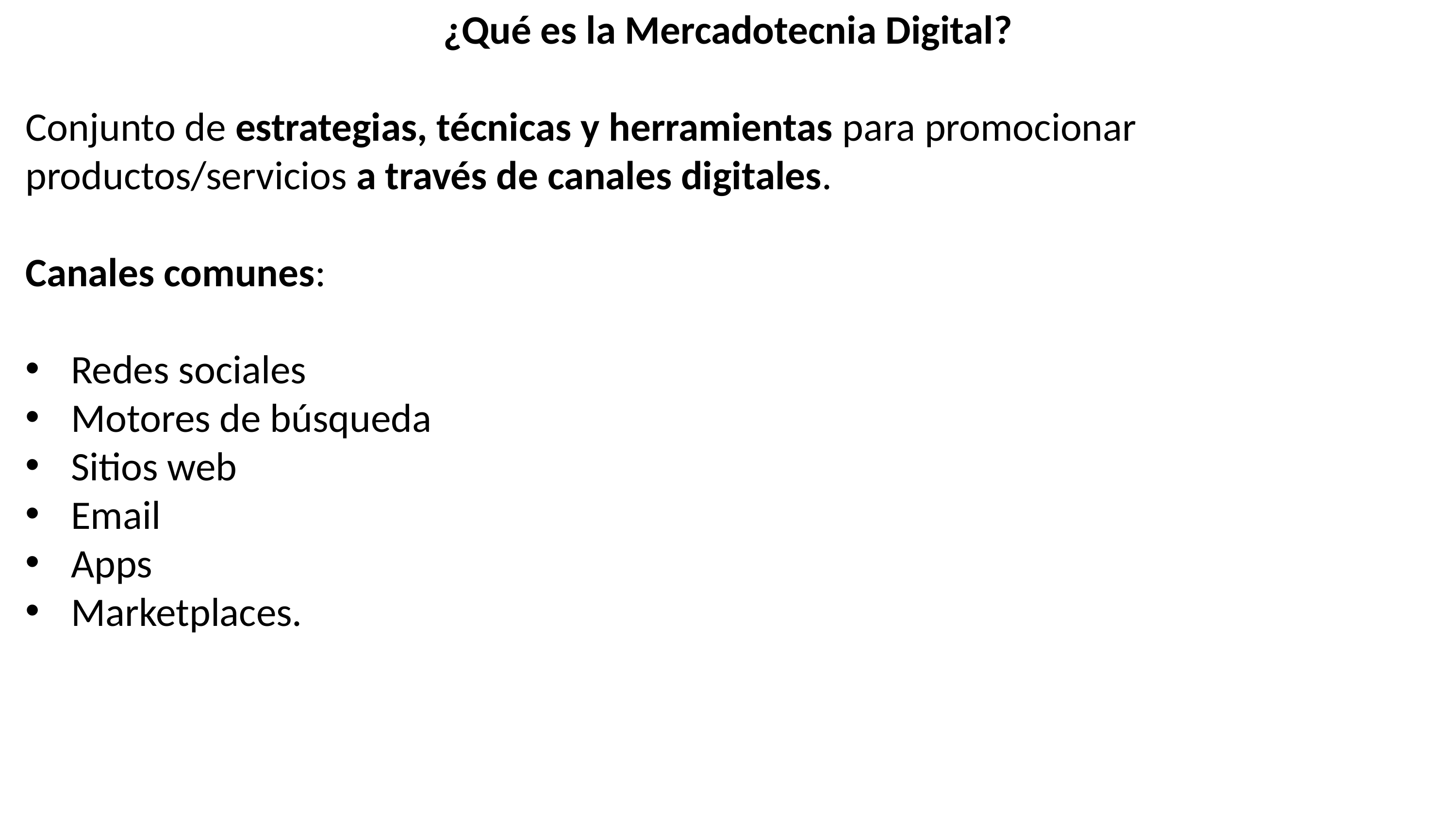

¿Qué es la Mercadotecnia Digital?

Conjunto de estrategias, técnicas y herramientas para promocionar productos/servicios a través de canales digitales.

Canales comunes:

Redes sociales
Motores de búsqueda
Sitios web
Email
Apps
Marketplaces.